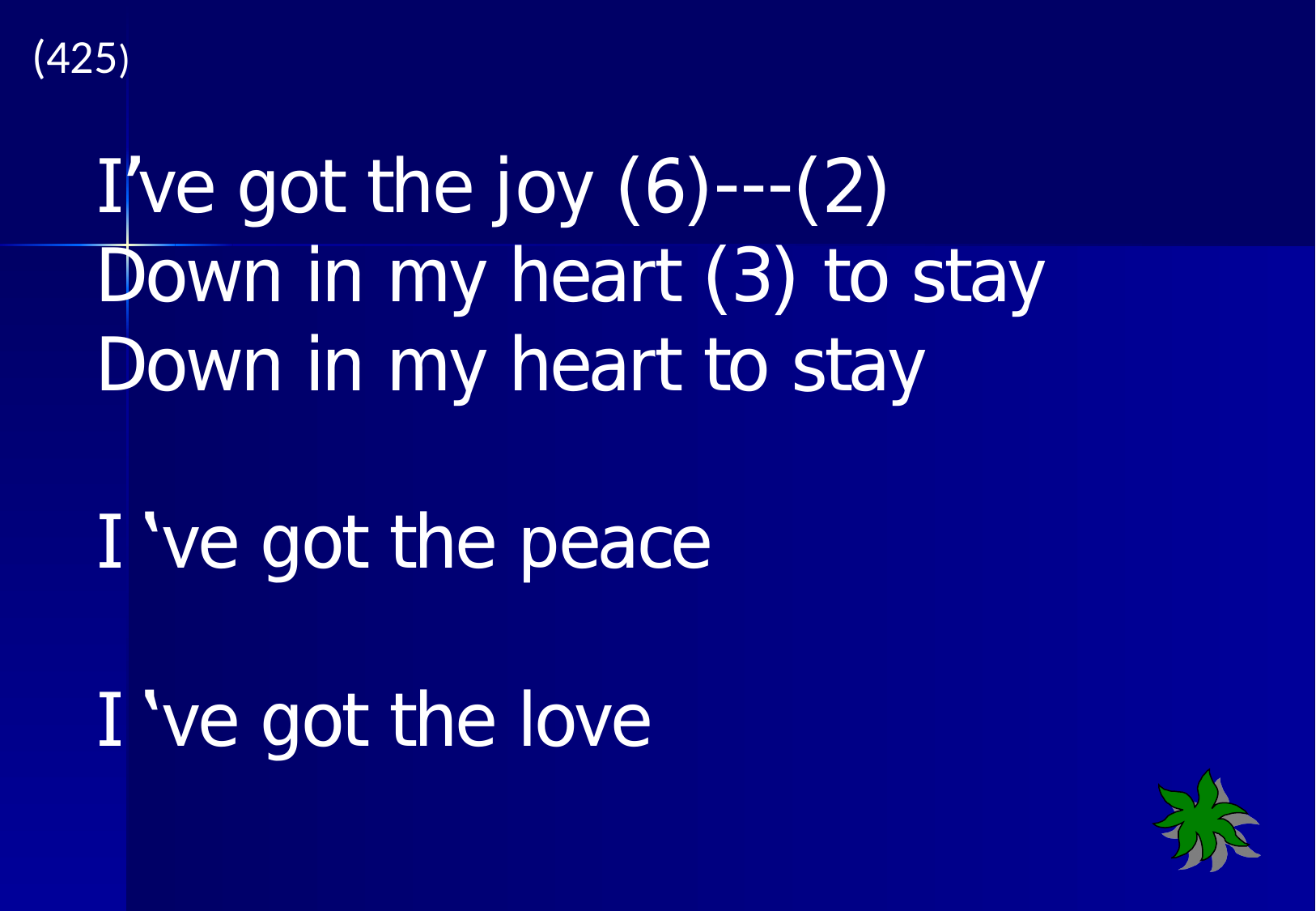

(425)
I’ve got the joy (6)---(2)
Down in my heart (3) to stay
Down in my heart to stay

I ‘ve got the peace

I ‘ve got the love